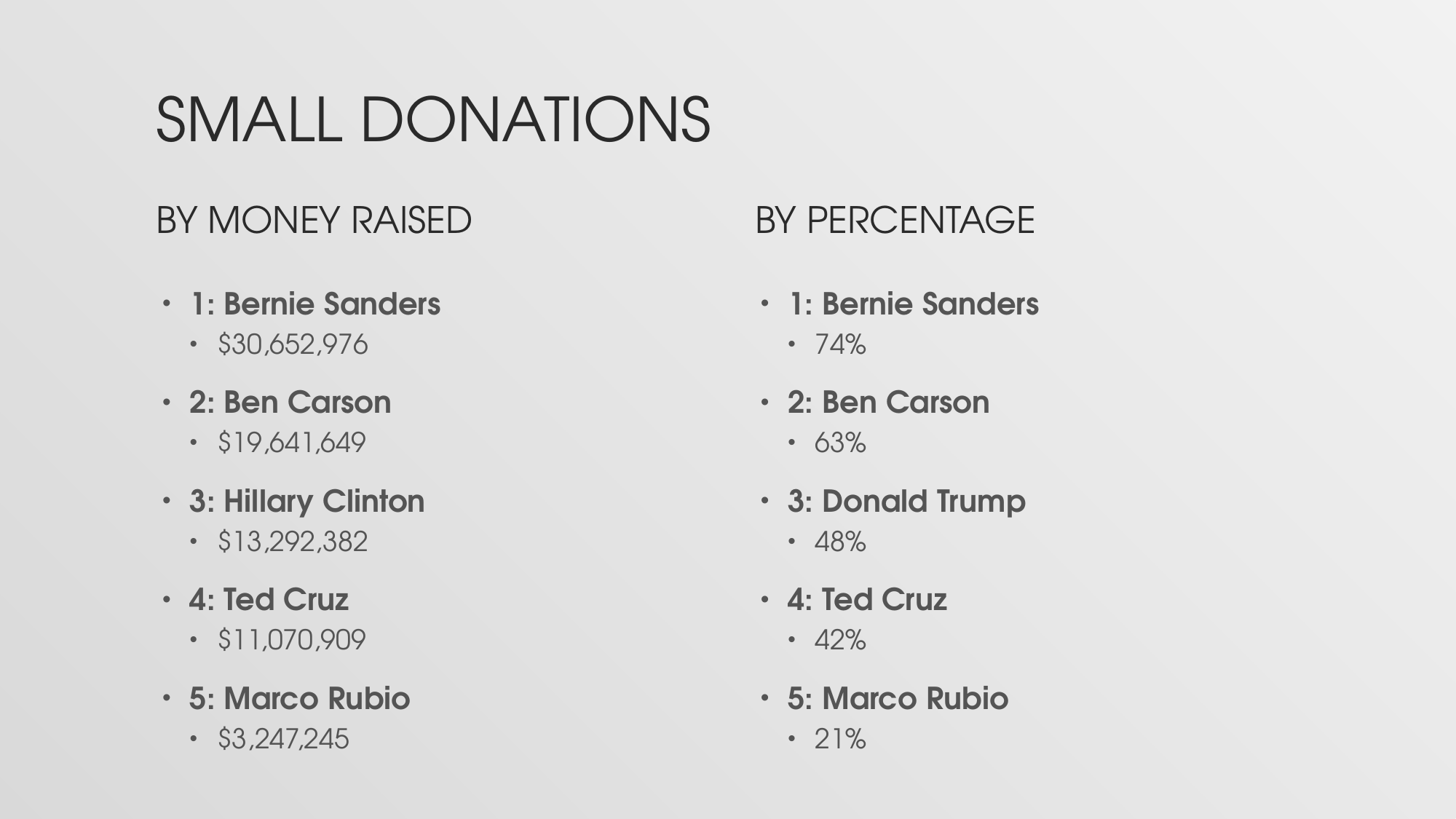

# small donations
By percentage
By money raised
1: Bernie Sanders
$30,652,976
2: Ben Carson
$19,641,649
3: Hillary Clinton
$13,292,382
4: Ted Cruz
$11,070,909
5: Marco Rubio
$3,247,245
1: Bernie Sanders
74%
2: Ben Carson
63%
3: Donald Trump
48%
4: Ted Cruz
42%
5: Marco Rubio
21%